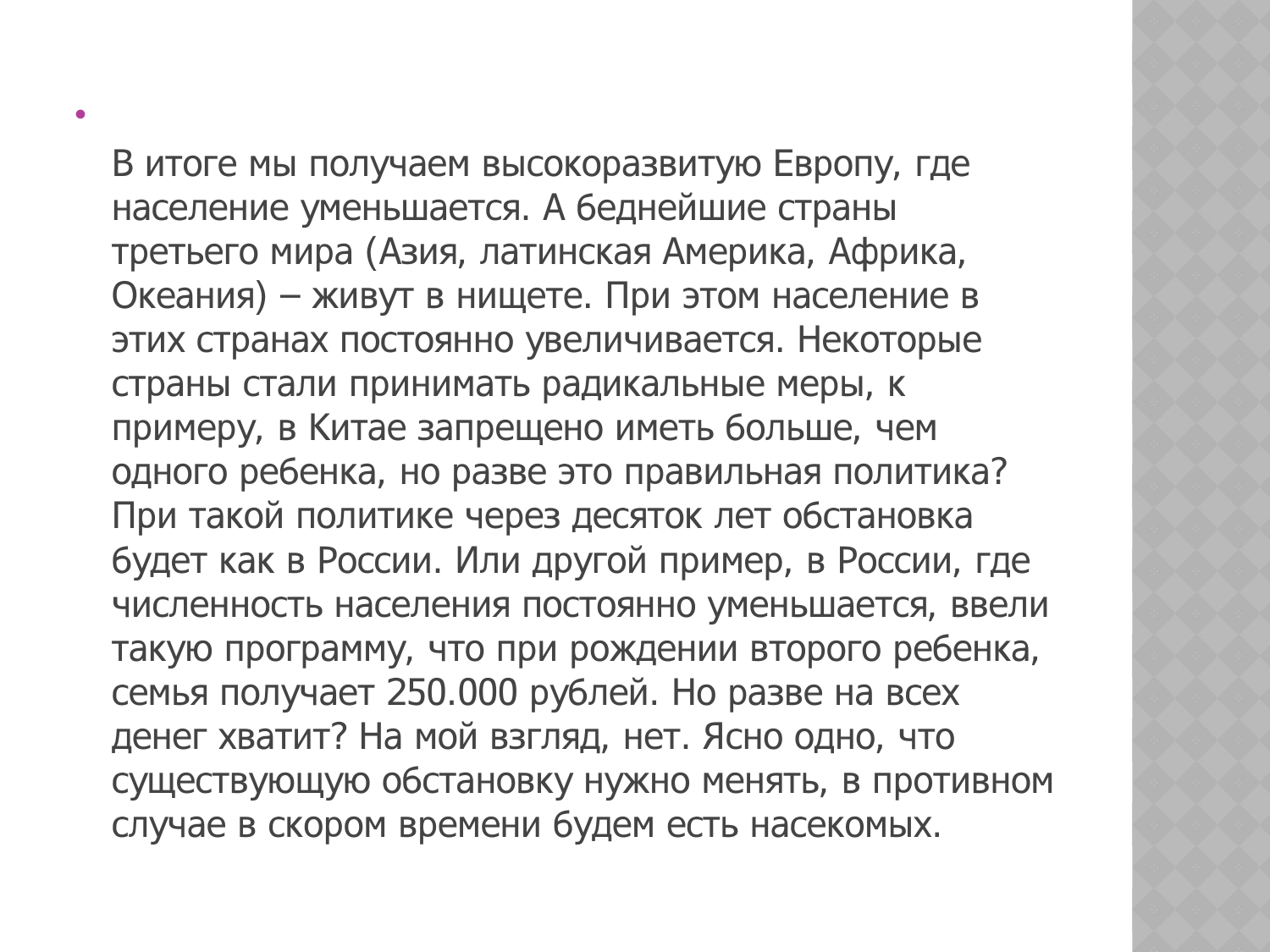

В итоге мы получаем высокоразвитую Европу, где население уменьшается. А беднейшие страны третьего мира (Азия, латинская Америка, Африка, Океания) – живут в нищете. При этом население в этих странах постоянно увеличивается. Некоторые страны стали принимать радикальные меры, к примеру, в Китае запрещено иметь больше, чем одного ребенка, но разве это правильная политика? При такой политике через десяток лет обстановка будет как в России. Или другой пример, в России, где численность населения постоянно уменьшается, ввели такую программу, что при рождении второго ребенка, семья получает 250.000 рублей. Но разве на всех денег хватит? На мой взгляд, нет. Ясно одно, что существующую обстановку нужно менять, в противном случае в скором времени будем есть насекомых.